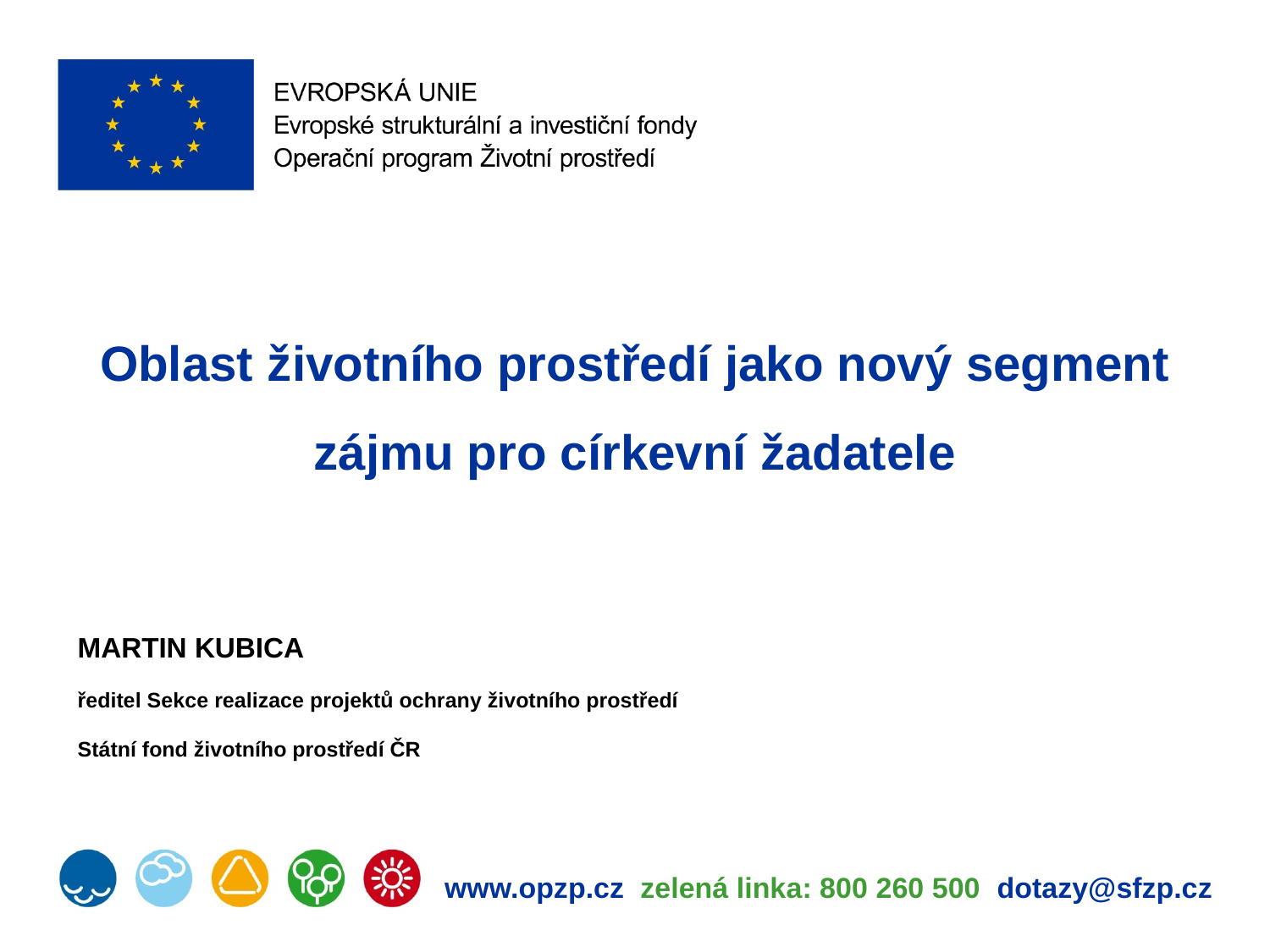

Oblast životního prostředí jako nový segment zájmu pro církevní žadatele

MARTIN KUBICA
ředitel Sekce realizace projektů ochrany životního prostředí
Státní fond životního prostředí ČR